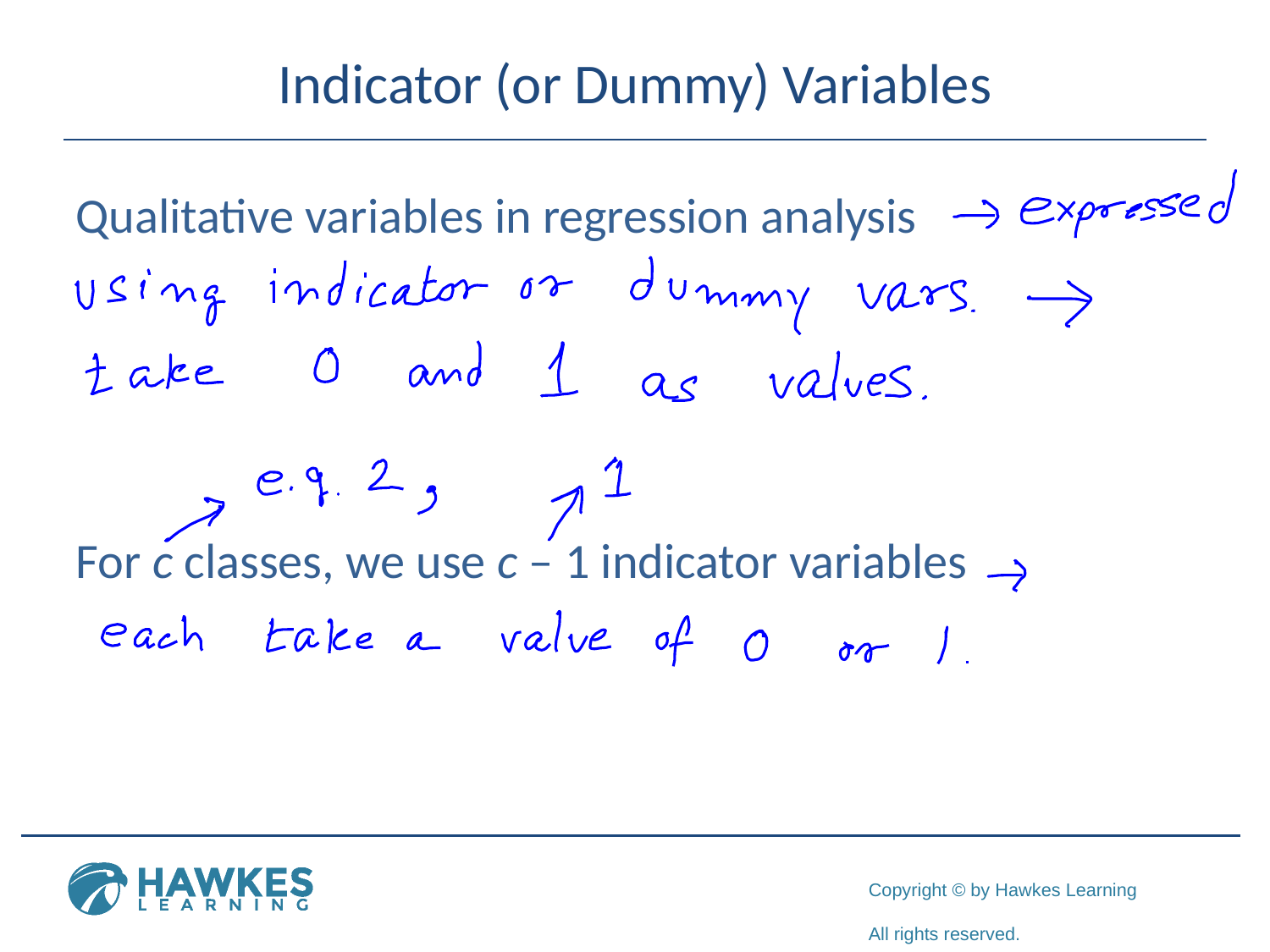

# Indicator (or Dummy) Variables

Qualitative variables in regression analysis

For c classes, we use c – 1 indicator variables